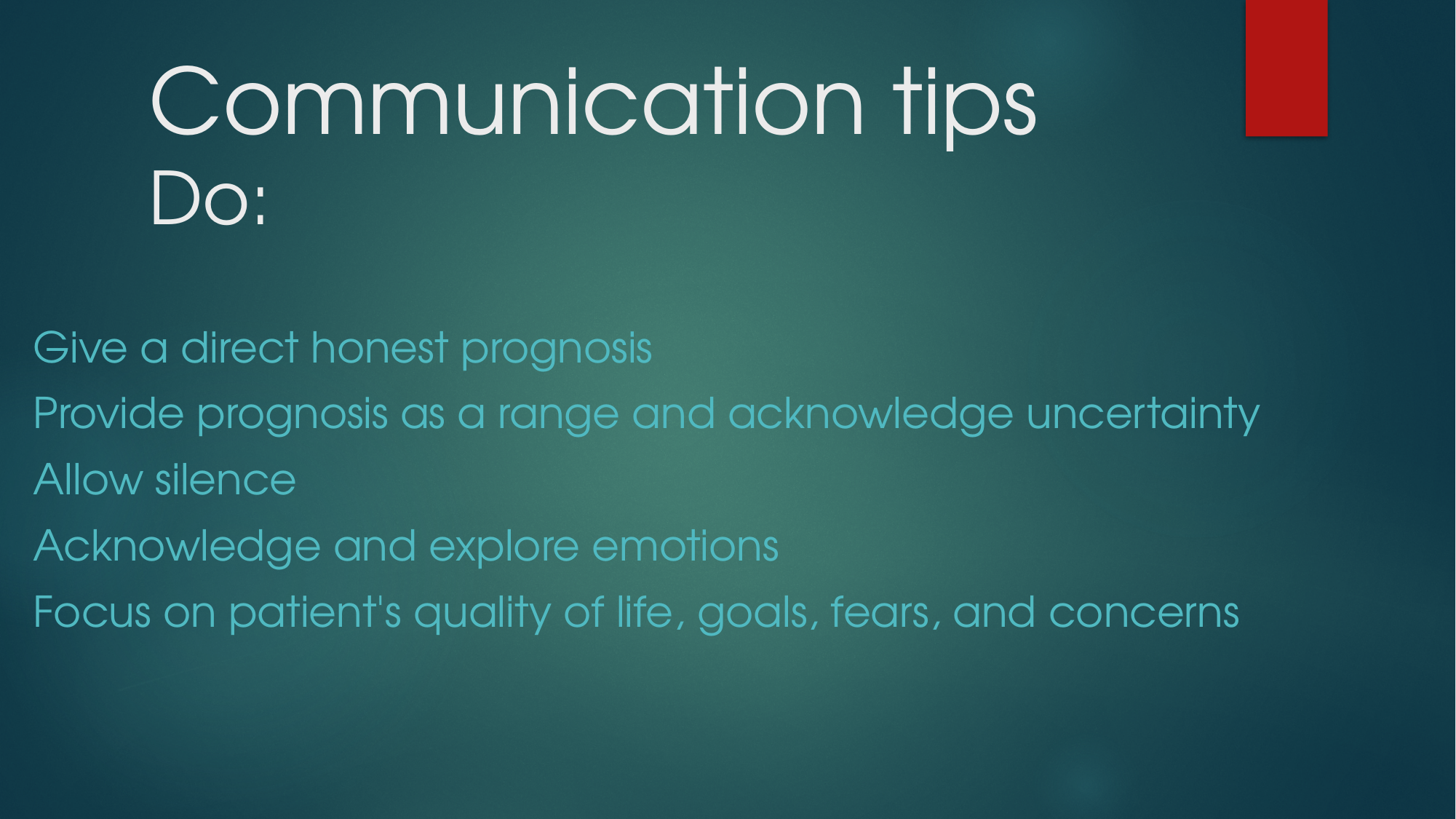

# Communication tips Do:
Give a direct honest prognosis
Provide prognosis as a range and acknowledge uncertainty
Allow silence
Acknowledge and explore emotions
Focus on patient's quality of life, goals, fears, and concerns